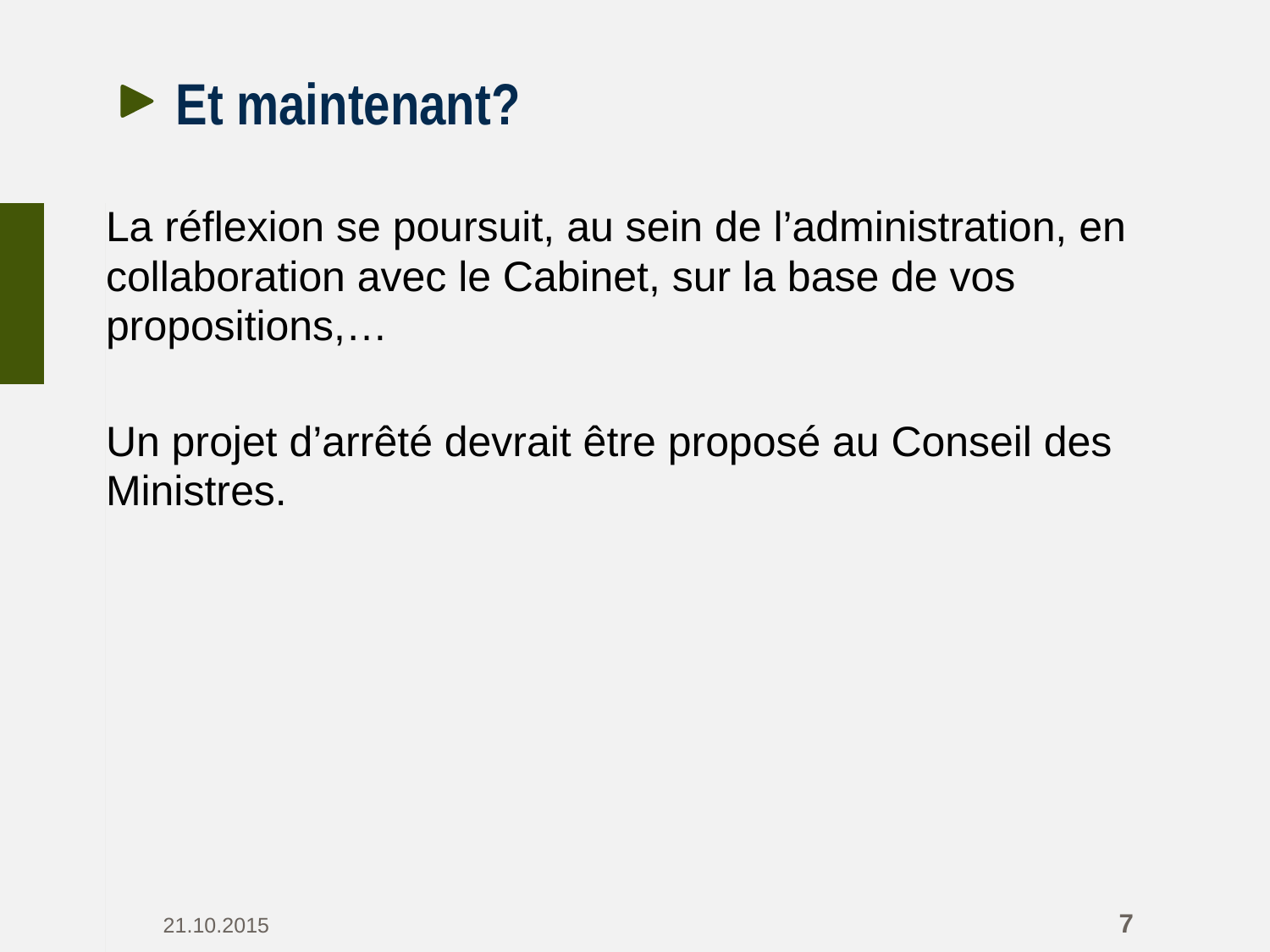

# Et maintenant?
La réflexion se poursuit, au sein de l’administration, en collaboration avec le Cabinet, sur la base de vos propositions,…

Un projet d’arrêté devrait être proposé au Conseil des Ministres.

7
21.10.2015